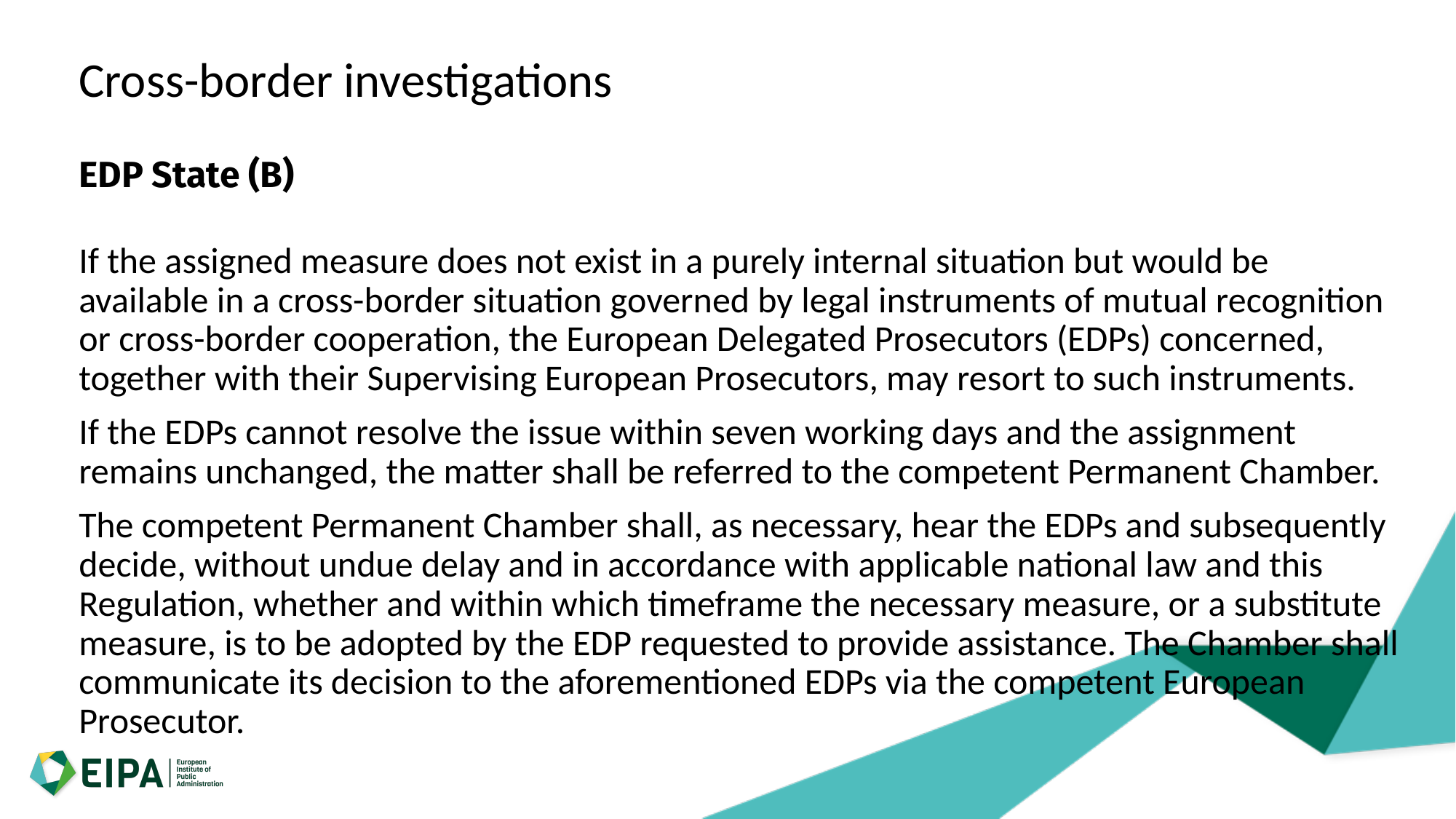

# Cross-border investigations
EDP State (B)

If the assigned measure does not exist in a purely internal situation but would be available in a cross-border situation governed by legal instruments of mutual recognition or cross-border cooperation, the European Delegated Prosecutors (EDPs) concerned, together with their Supervising European Prosecutors, may resort to such instruments.
If the EDPs cannot resolve the issue within seven working days and the assignment remains unchanged, the matter shall be referred to the competent Permanent Chamber.
The competent Permanent Chamber shall, as necessary, hear the EDPs and subsequently decide, without undue delay and in accordance with applicable national law and this Regulation, whether and within which timeframe the necessary measure, or a substitute measure, is to be adopted by the EDP requested to provide assistance. The Chamber shall communicate its decision to the aforementioned EDPs via the competent European Prosecutor.